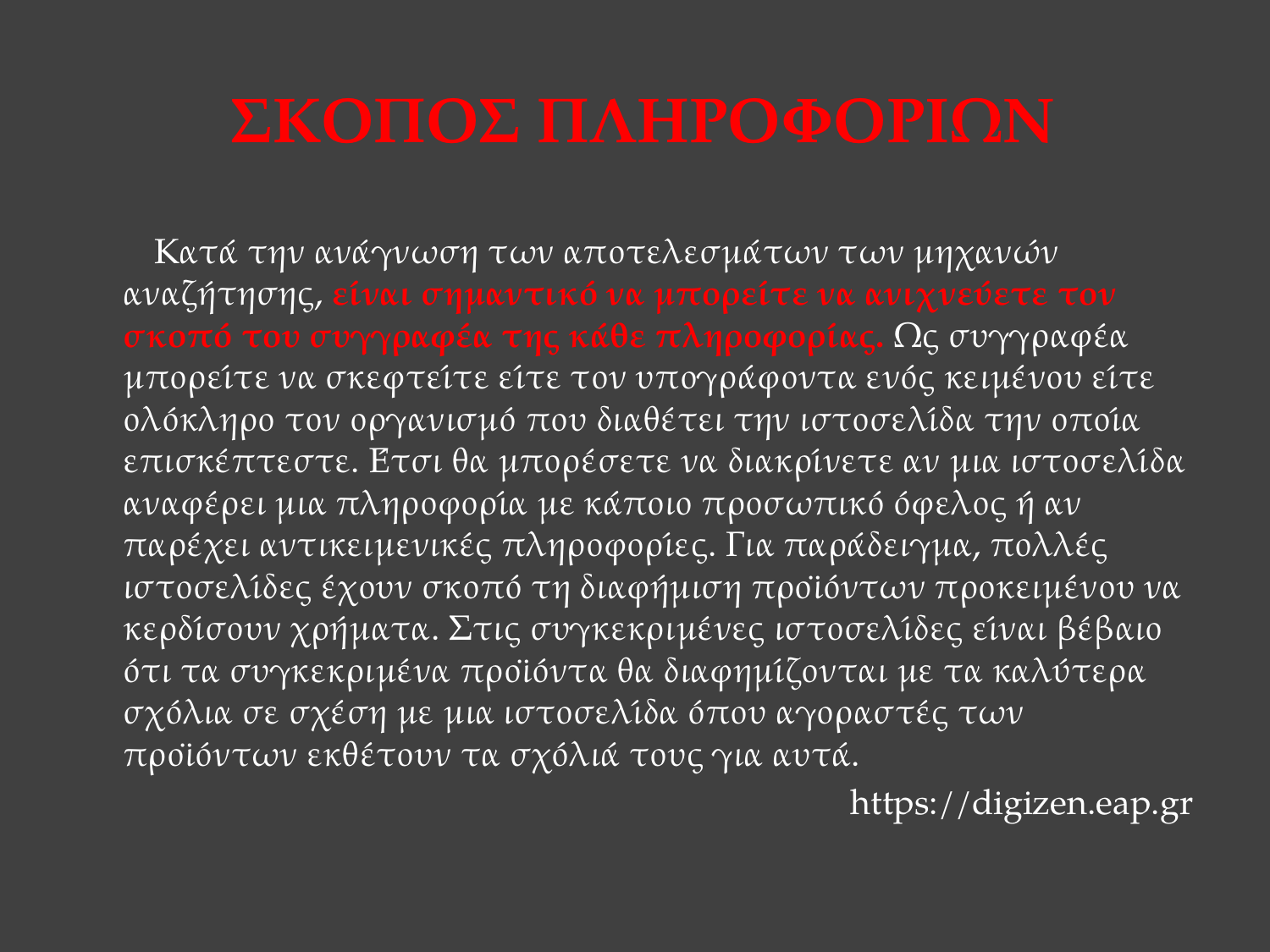

# ΣΚΟΠΟΣ ΠΛΗΡΟΦΟΡΙΩΝ
         Κατά την ανάγνωση των αποτελεσμάτων των μηχανών αναζήτησης, είναι σημαντικό να μπορείτε να ανιχνεύετε τον σκοπό του συγγραφέα της κάθε πληροφορίας. Ως συγγραφέα μπορείτε να σκεφτείτε είτε τον υπογράφοντα ενός κειμένου είτε ολόκληρο τον οργανισμό που διαθέτει την ιστοσελίδα την οποία επισκέπτεστε. Έτσι θα μπορέσετε να διακρίνετε αν μια ιστοσελίδα αναφέρει μια πληροφορία με κάποιο προσωπικό όφελος ή αν παρέχει αντικειμενικές πληροφορίες. Για παράδειγμα, πολλές ιστοσελίδες έχουν σκοπό τη διαφήμιση προϊόντων προκειμένου να κερδίσουν χρήματα. Στις συγκεκριμένες ιστοσελίδες είναι βέβαιο ότι τα συγκεκριμένα προϊόντα θα διαφημίζονται με τα καλύτερα σχόλια σε σχέση με μια ιστοσελίδα όπου αγοραστές των προϊόντων εκθέτουν τα σχόλιά τους για αυτά.
 https://digizen.eap.gr